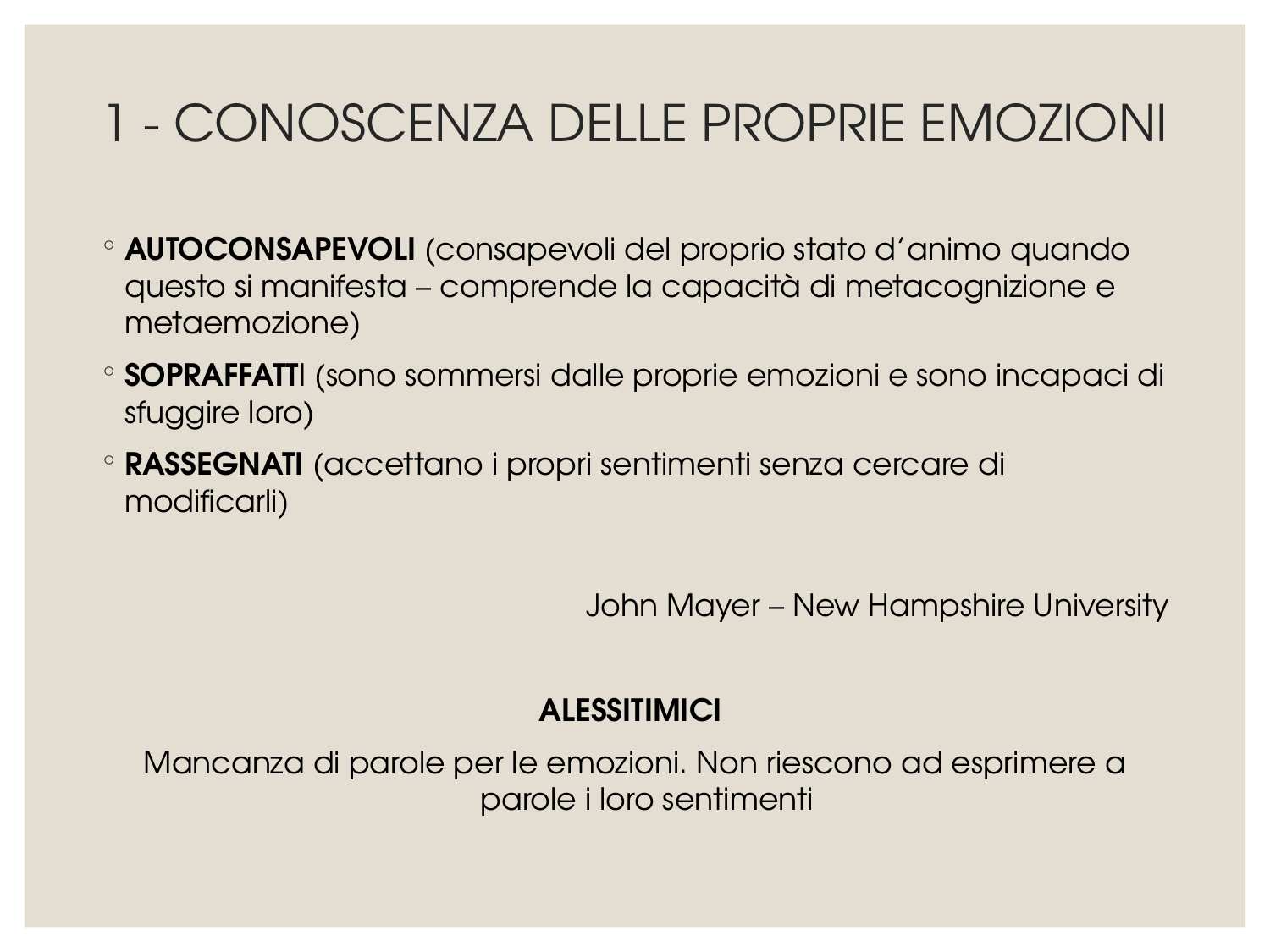

# 1 - CONOSCENZA DELLE PROPRIE EMOZIONI
AUTOCONSAPEVOLI (consapevoli del proprio stato d’animo quando questo si manifesta – comprende la capacità di metacognizione e metaemozione)
SOPRAFFATTI (sono sommersi dalle proprie emozioni e sono incapaci di sfuggire loro)
RASSEGNATI (accettano i propri sentimenti senza cercare di modificarli)

John Mayer – New Hampshire University

ALESSITIMICI
Mancanza di parole per le emozioni. Non riescono ad esprimere a parole i loro sentimenti